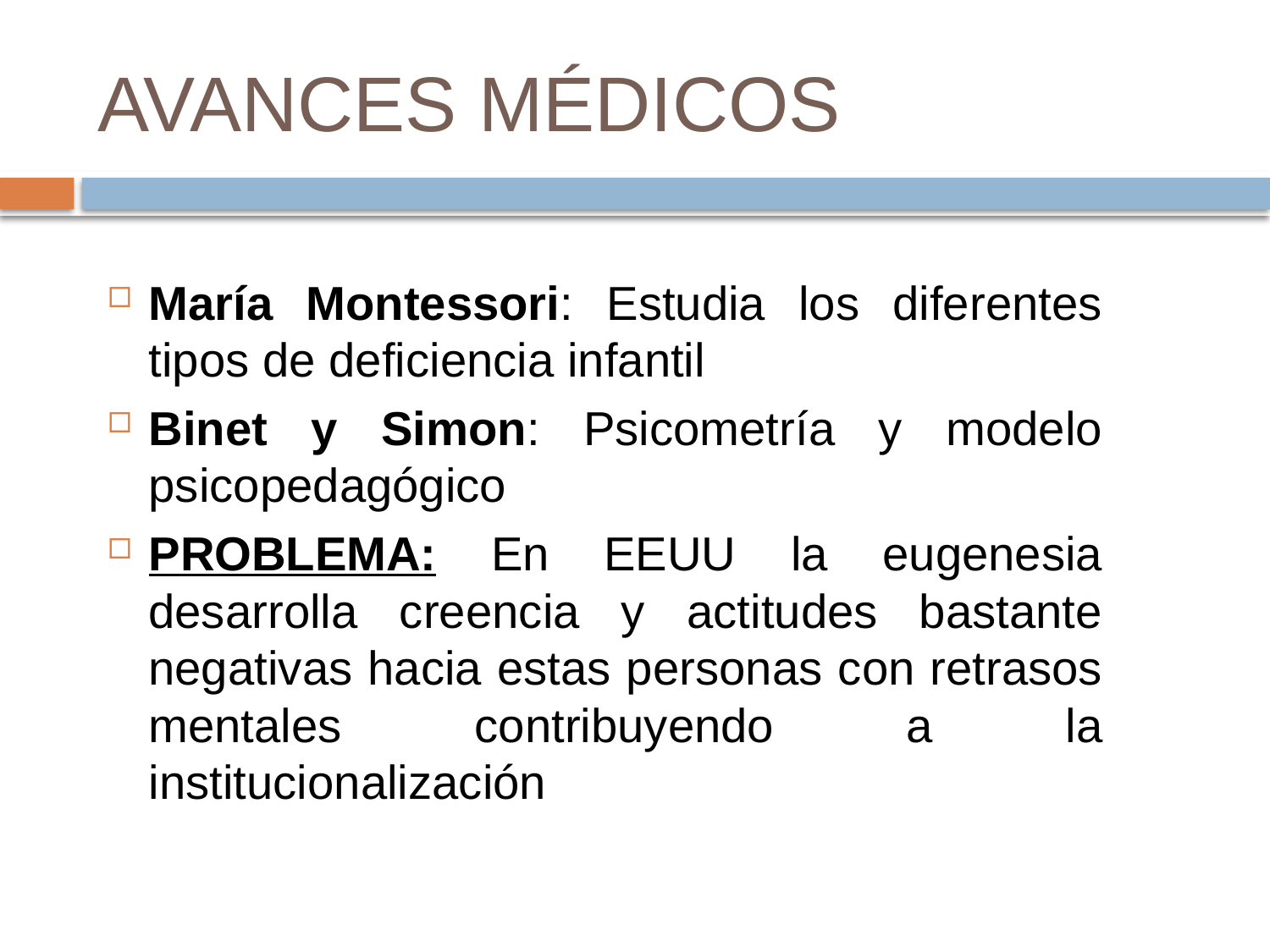

# AVANCES MÉDICOS
María Montessori: Estudia los diferentes tipos de deficiencia infantil
Binet y Simon: Psicometría y modelo psicopedagógico
PROBLEMA: En EEUU la eugenesia desarrolla creencia y actitudes bastante negativas hacia estas personas con retrasos mentales contribuyendo a la institucionalización